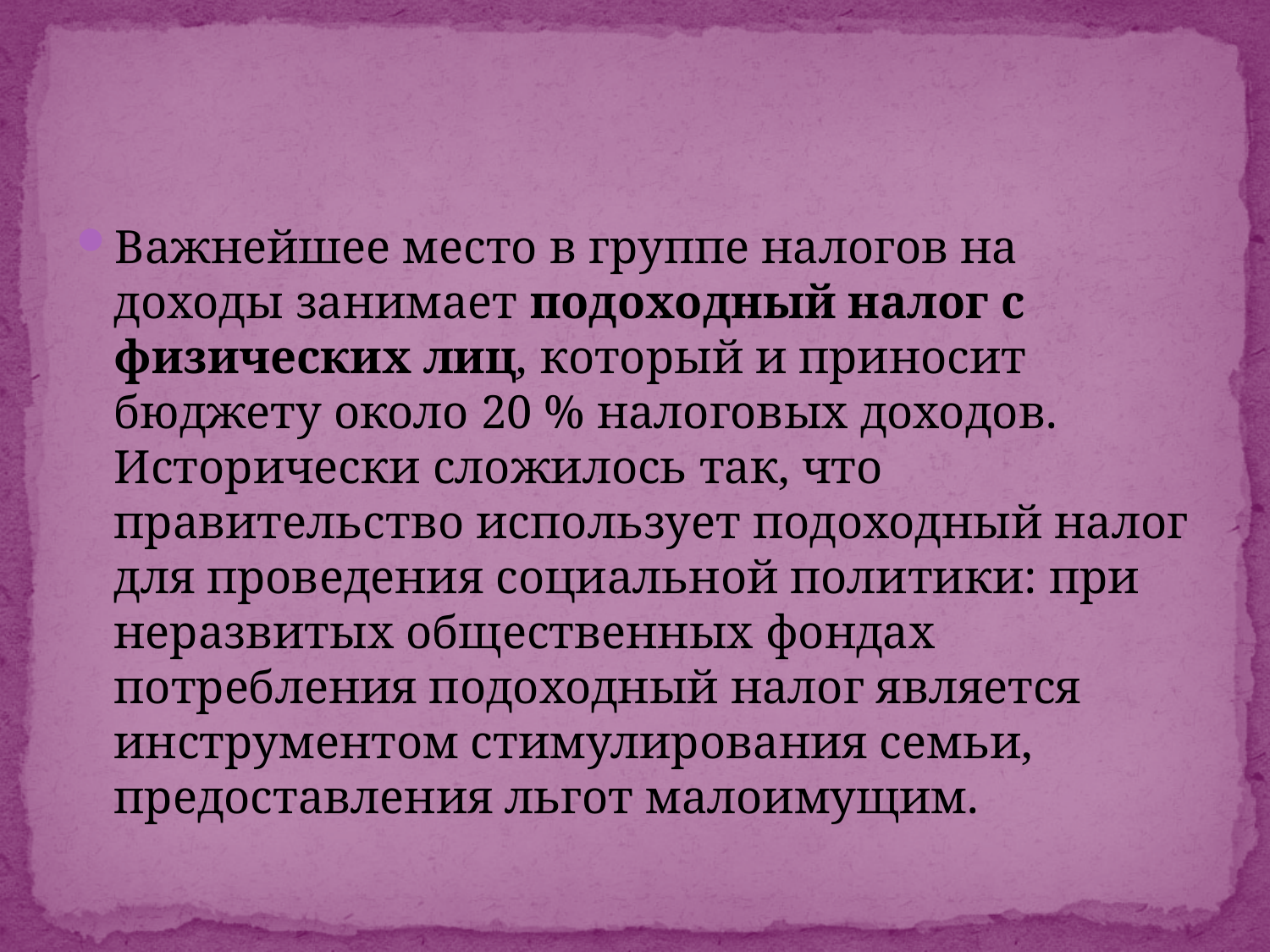

Важнейшее место в группе налогов на доходы занимает подоходный налог с физических лиц, который и приносит бюджету около 20 % налоговых доходов. Исторически сложилось так, что правительство использует подоходный налог для проведения социальной политики: при неразвитых общественных фондах потребления подоходный налог является инструментом стимулирования семьи, предоставления льгот малоимущим.